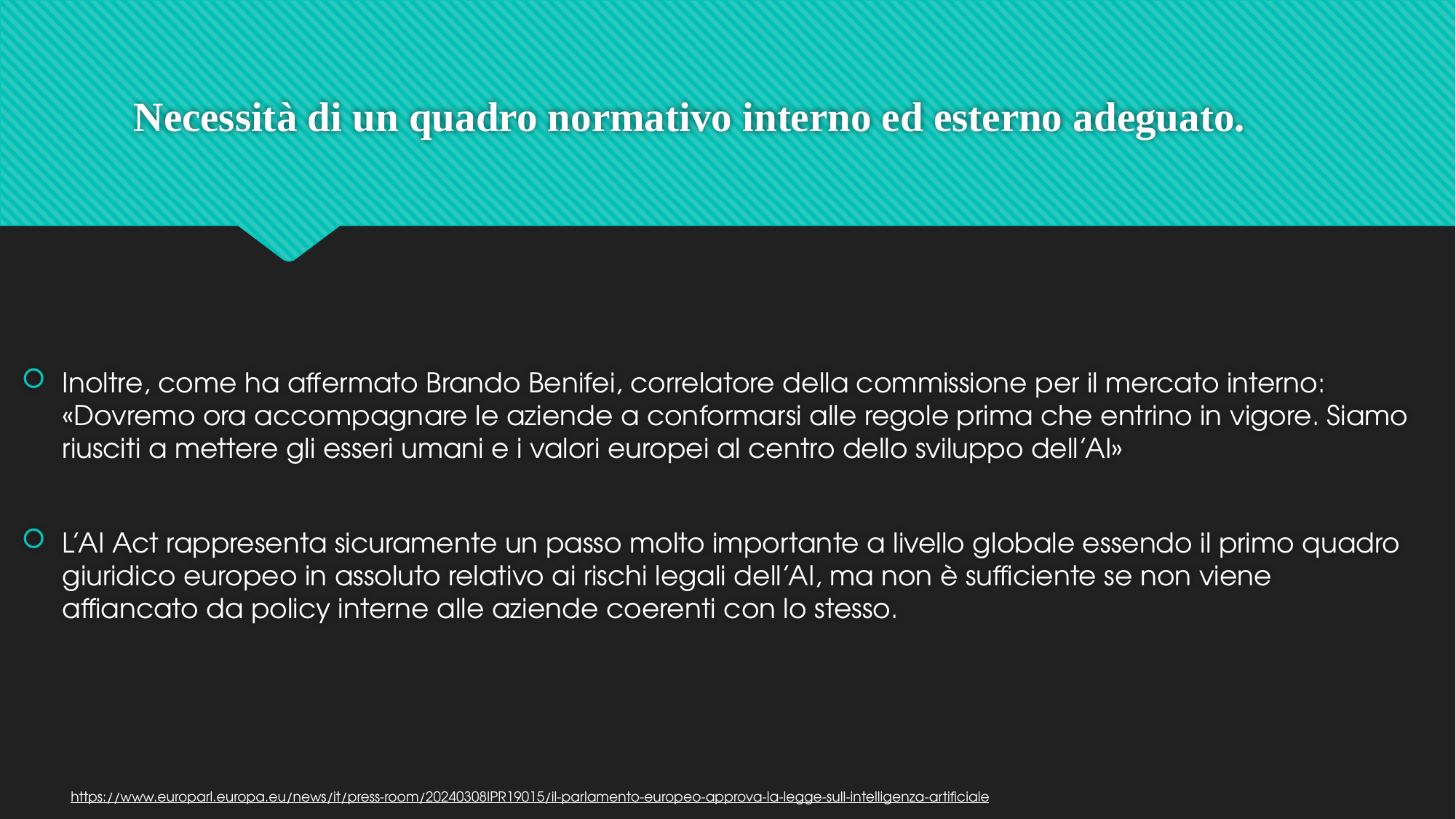

# Necessità di un quadro normativo interno ed esterno adeguato.
Inoltre, come ha affermato Brando Benifei, correlatore della commissione per il mercato interno: «Dovremo ora accompagnare le aziende a conformarsi alle regole prima che entrino in vigore. Siamo riusciti a mettere gli esseri umani e i valori europei al centro dello sviluppo dell’AI»

L’AI Act rappresenta sicuramente un passo molto importante a livello globale essendo il primo quadro giuridico europeo in assoluto relativo ai rischi legali dell’AI, ma non è sufficiente se non viene affiancato da policy interne alle aziende coerenti con lo stesso.
https://www.europarl.europa.eu/news/it/press-room/20240308IPR19015/il-parlamento-europeo-approva-la-legge-sull-intelligenza-artificiale